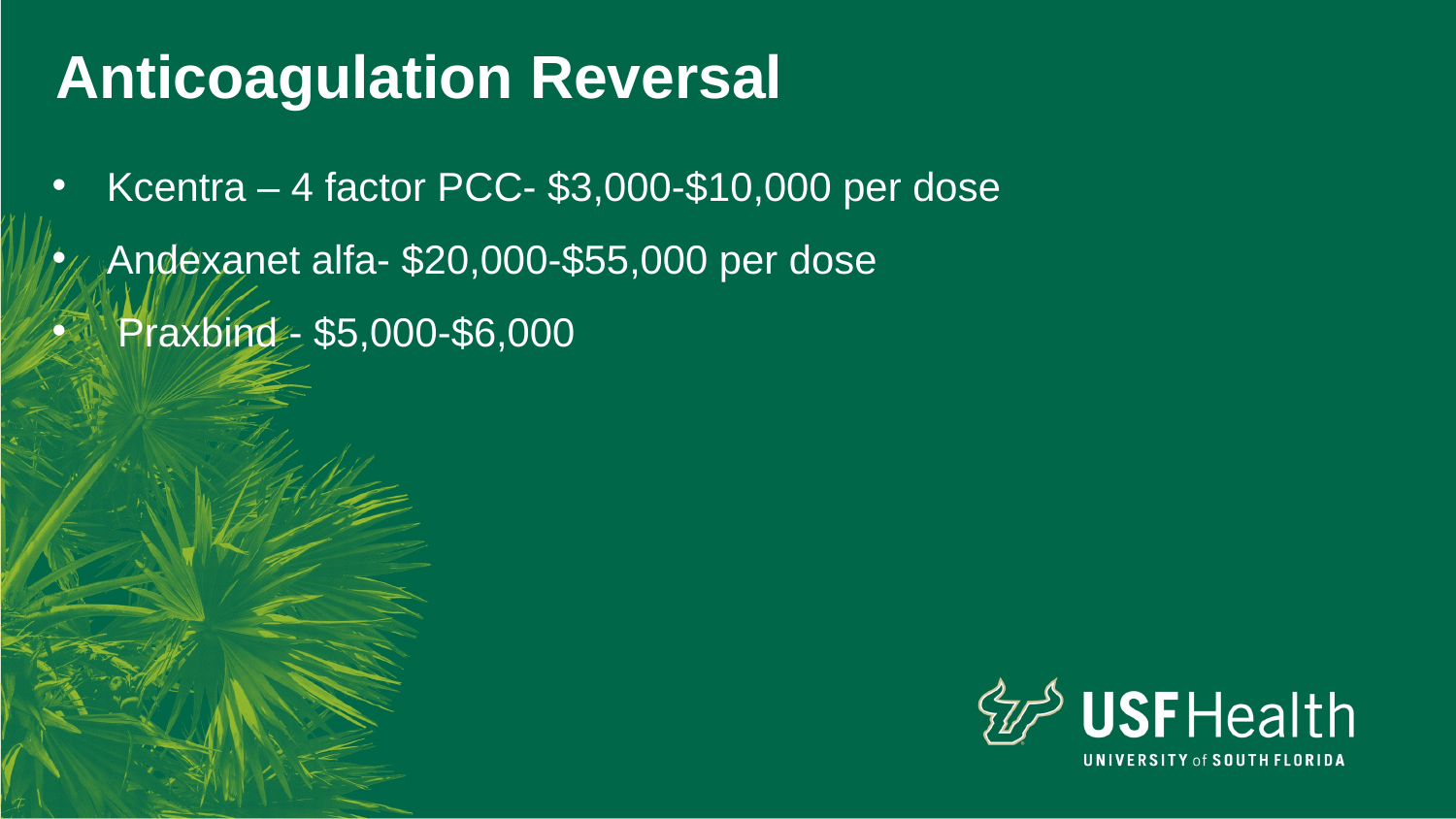

Anticoagulation Reversal
Kcentra – 4 factor PCC- $3,000-$10,000 per dose
Andexanet alfa- $20,000-$55,000 per dose
 Praxbind - $5,000-$6,000